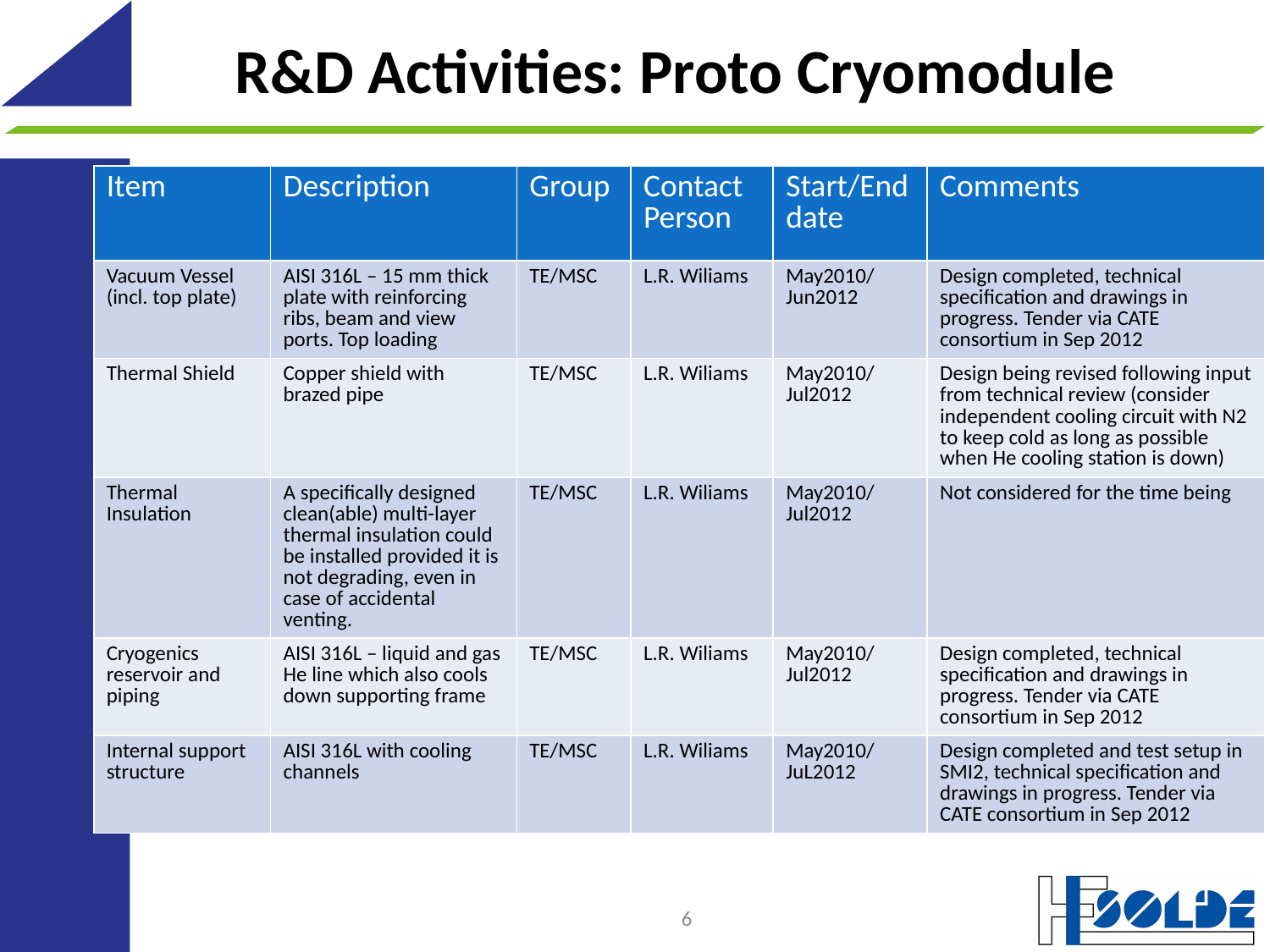

# R&D Activities: Proto Cryomodule
| Item | Description | Group | Contact Person | Start/End date | Comments |
| --- | --- | --- | --- | --- | --- |
| Vacuum Vessel (incl. top plate) | AISI 316L – 15 mm thick plate with reinforcing ribs, beam and view ports. Top loading | TE/MSC | L.R. Wiliams | May2010/Jun2012 | Design completed, technical specification and drawings in progress. Tender via CATE consortium in Sep 2012 |
| Thermal Shield | Copper shield with brazed pipe | TE/MSC | L.R. Wiliams | May2010/Jul2012 | Design being revised following input from technical review (consider independent cooling circuit with N2 to keep cold as long as possible when He cooling station is down) |
| Thermal Insulation | A specifically designed clean(able) multi-layer thermal insulation could be installed provided it is not degrading, even in case of accidental venting. | TE/MSC | L.R. Wiliams | May2010/Jul2012 | Not considered for the time being |
| Cryogenics reservoir and piping | AISI 316L – liquid and gas He line which also cools down supporting frame | TE/MSC | L.R. Wiliams | May2010/Jul2012 | Design completed, technical specification and drawings in progress. Tender via CATE consortium in Sep 2012 |
| Internal support structure | AISI 316L with cooling channels | TE/MSC | L.R. Wiliams | May2010/JuL2012 | Design completed and test setup in SMI2, technical specification and drawings in progress. Tender via CATE consortium in Sep 2012 |
6